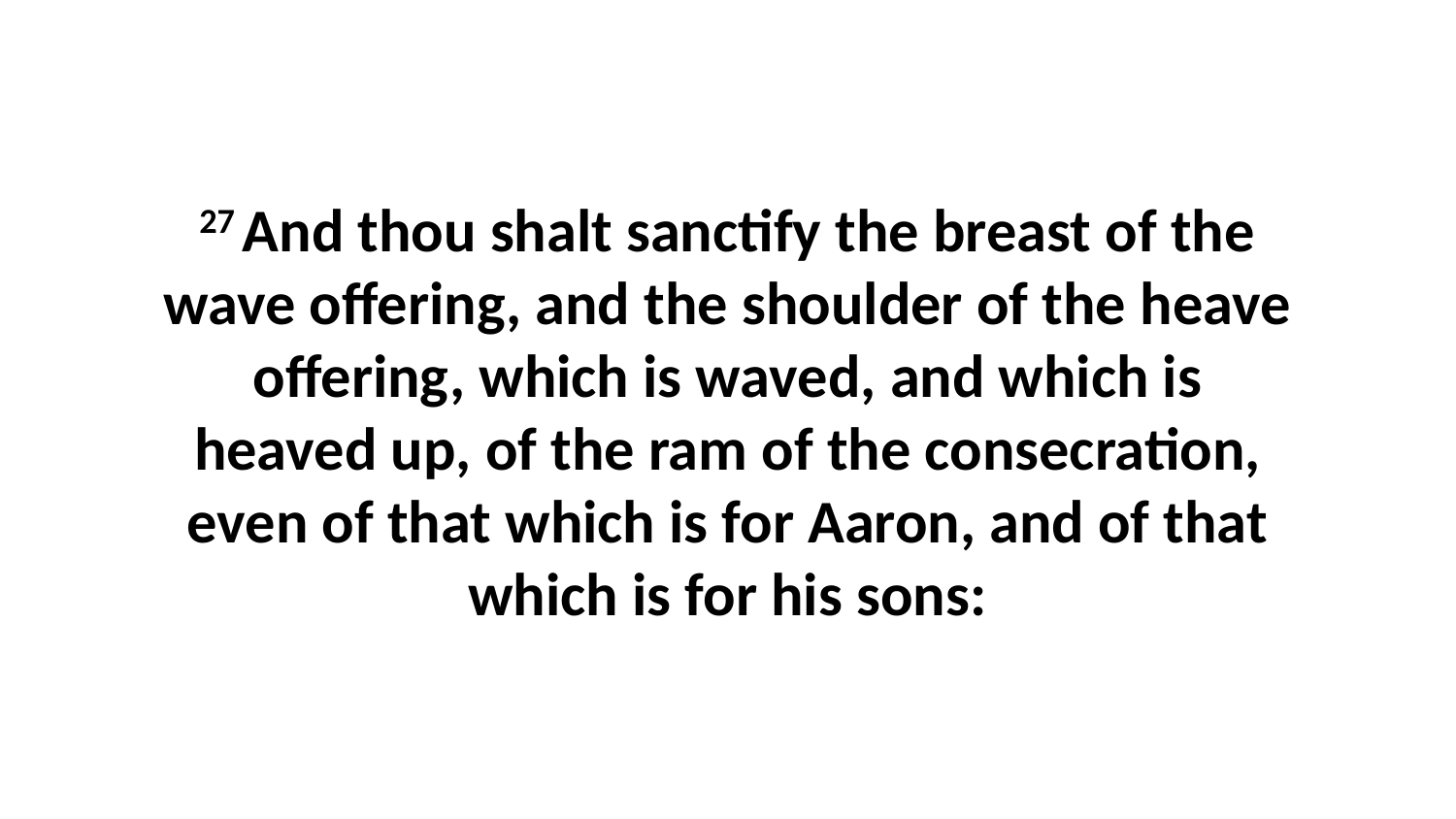

27 And thou shalt sanctify the breast of the wave offering, and the shoulder of the heave offering, which is waved, and which is heaved up, of the ram of the consecration, even of that which is for Aaron, and of that which is for his sons: